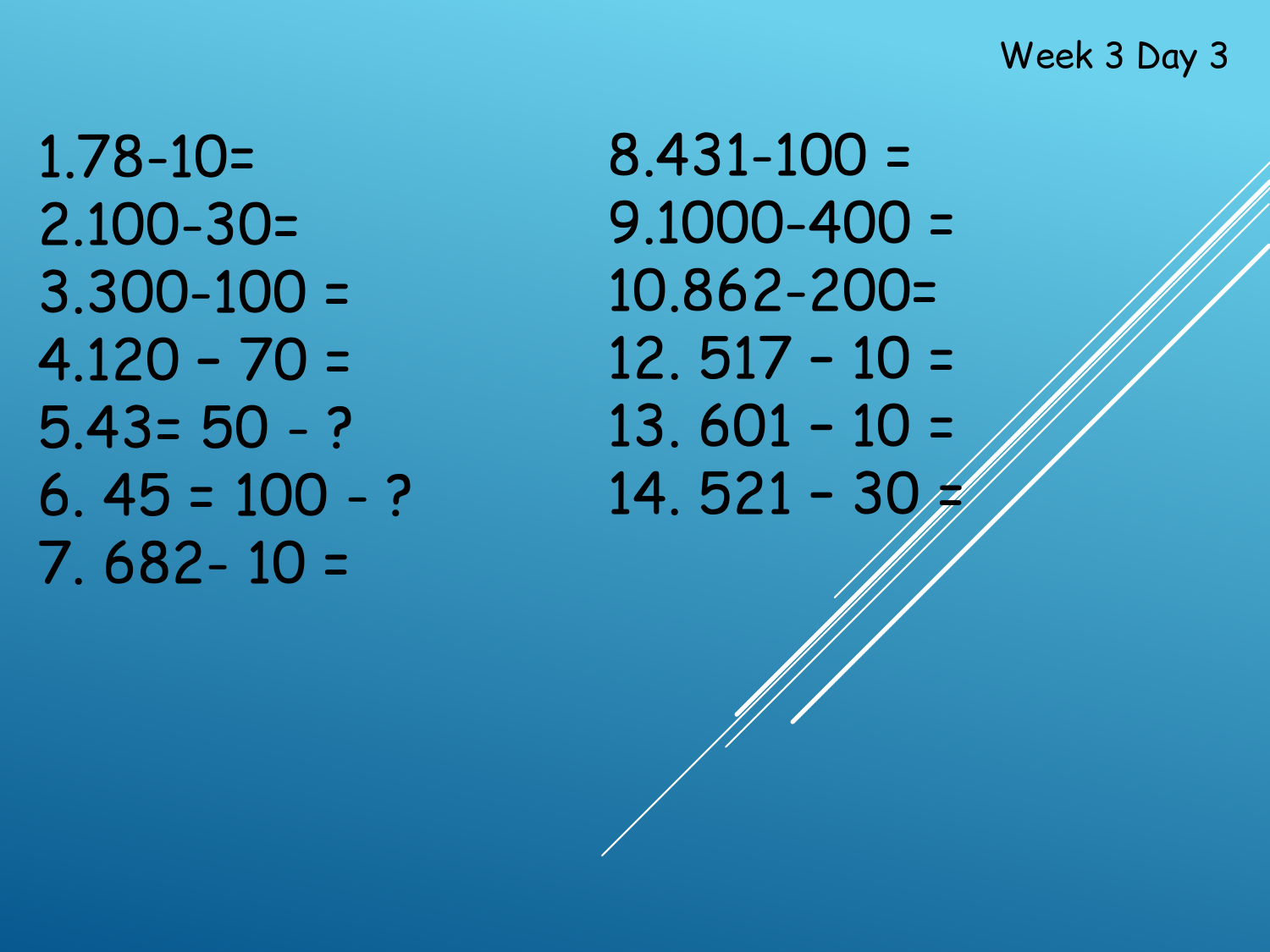

Week 3 Day 3
8.431-100 =
9.1000-400 =
10.862-200=
12. 517 – 10 =
13. 601 – 10 =
14. 521 – 30 =
1.78-10=
2.100-30=
3.300-100 =
4.120 – 70 =
5.43= 50 - ?
6. 45 = 100 - ?
7. 682- 10 =